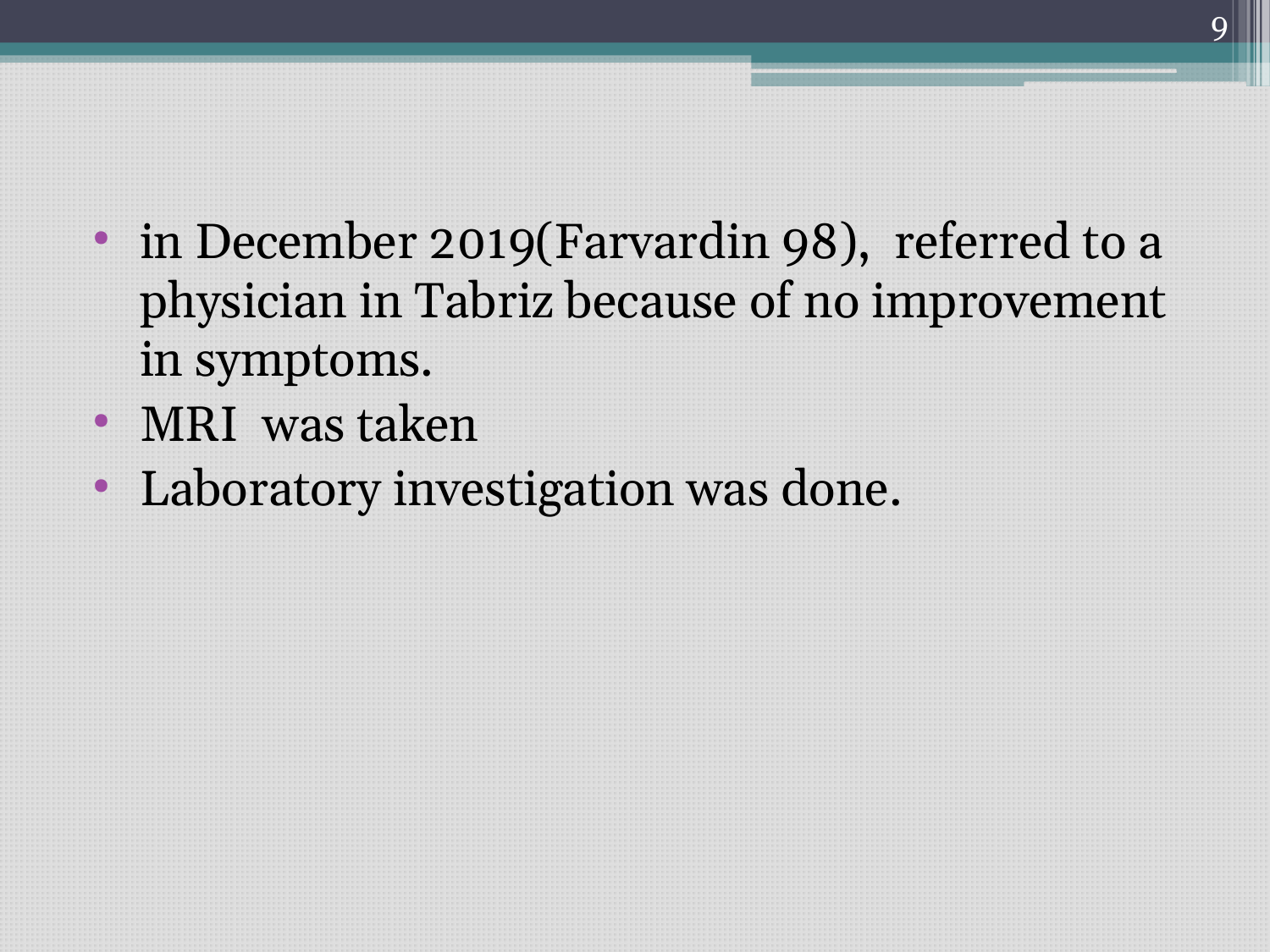

9
#
in December 2019(Farvardin 98),  referred to a physician in Tabriz because of no improvement in symptoms.
MRI  was taken
Laboratory investigation was done.